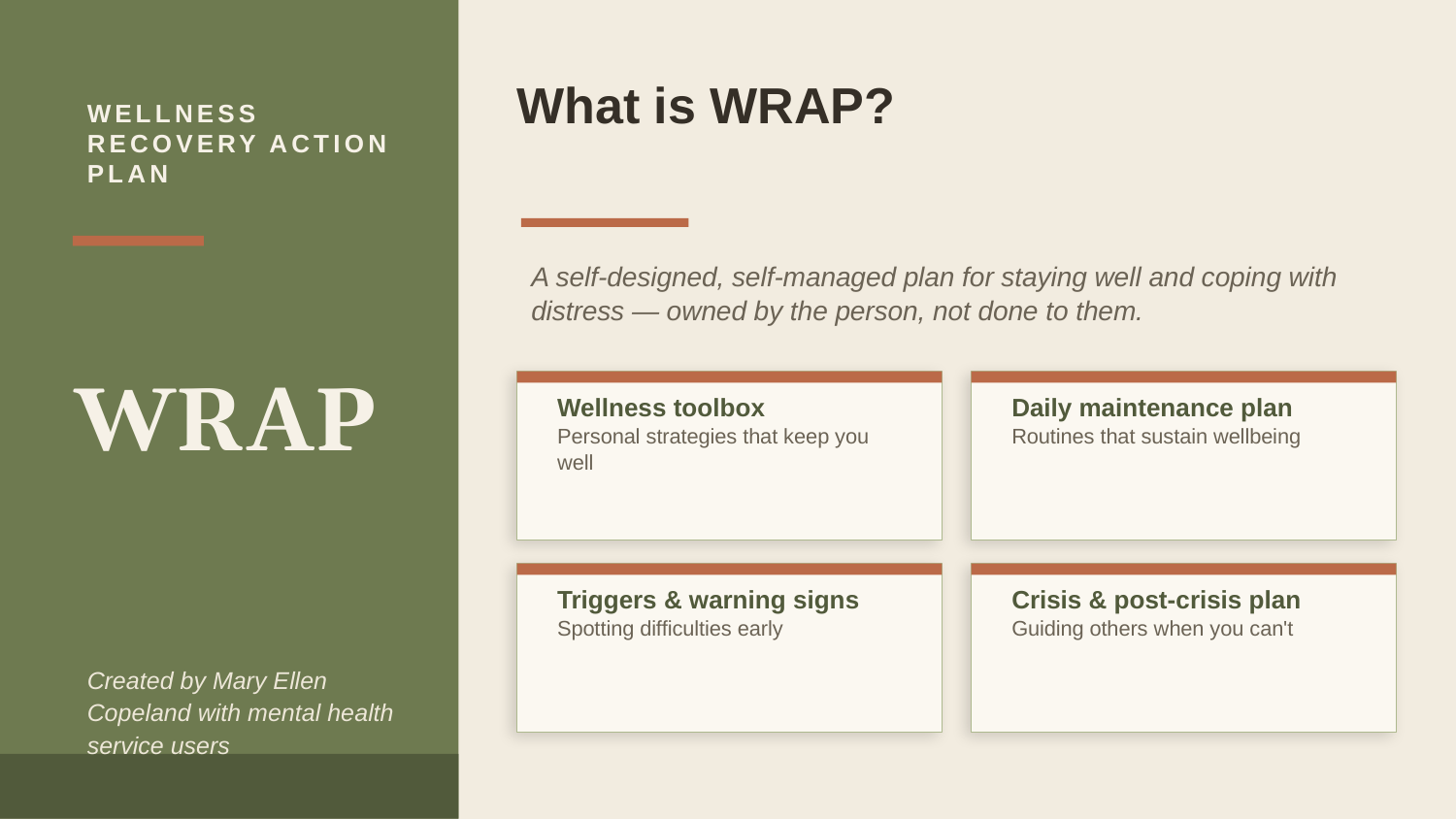

What is WRAP?
WELLNESS RECOVERY ACTION PLAN

A self-designed, self-managed plan for staying well and coping with distress — owned by the person, not done to them.
WRAP

Wellness toolbox
Personal strategies that keep you well
Daily maintenance plan
Routines that sustain wellbeing

Triggers & warning signs
Spotting difficulties early
Crisis & post-crisis plan
Guiding others when you can't
Created by Mary Ellen Copeland with mental health service users